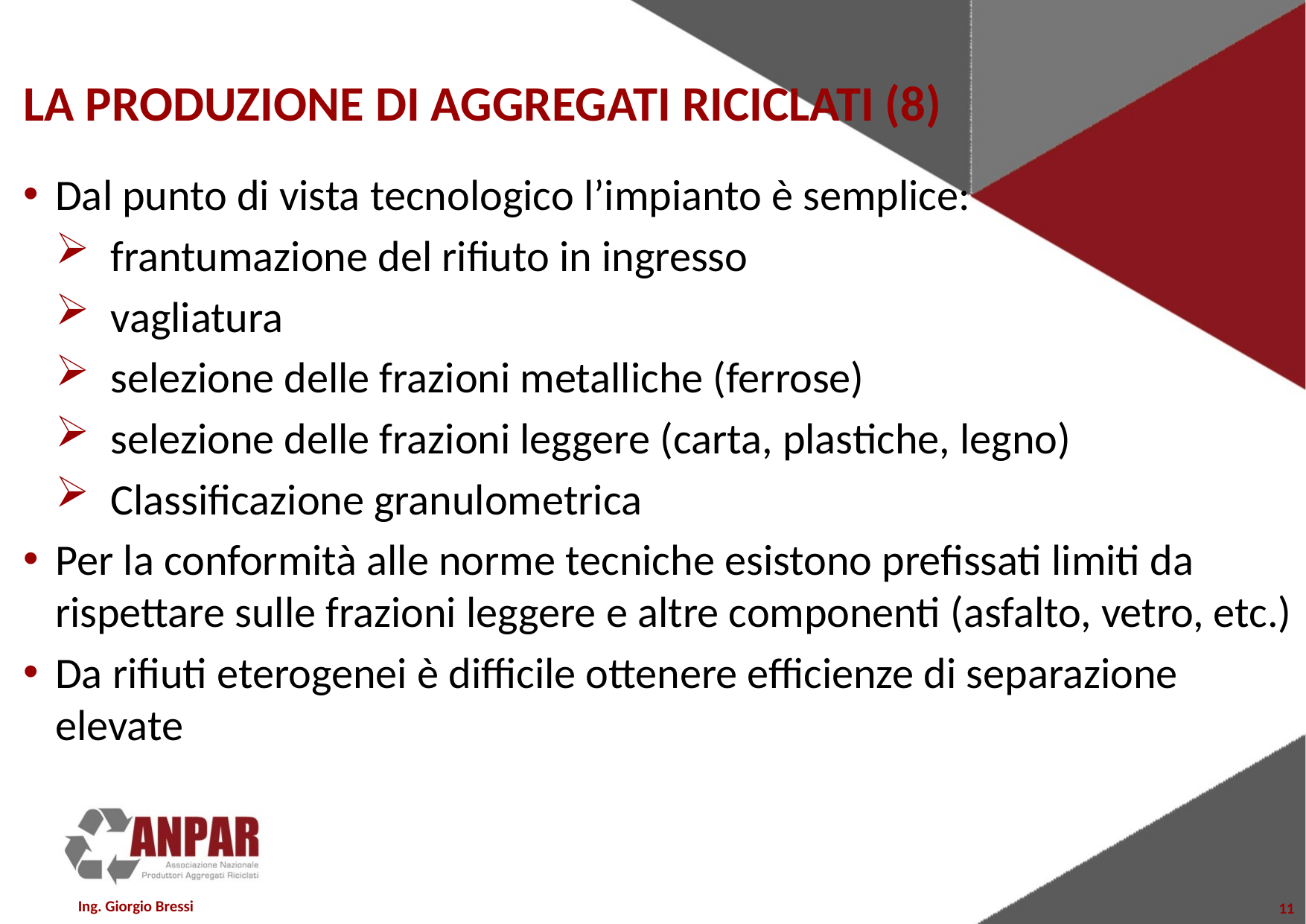

# LA PRODUZIONE DI AGGREGATI RICICLATI (8)
Dal punto di vista tecnologico l’impianto è semplice:
frantumazione del rifiuto in ingresso
vagliatura
selezione delle frazioni metalliche (ferrose)
selezione delle frazioni leggere (carta, plastiche, legno)
Classificazione granulometrica
Per la conformità alle norme tecniche esistono prefissati limiti da rispettare sulle frazioni leggere e altre componenti (asfalto, vetro, etc.)
Da rifiuti eterogenei è difficile ottenere efficienze di separazione elevate